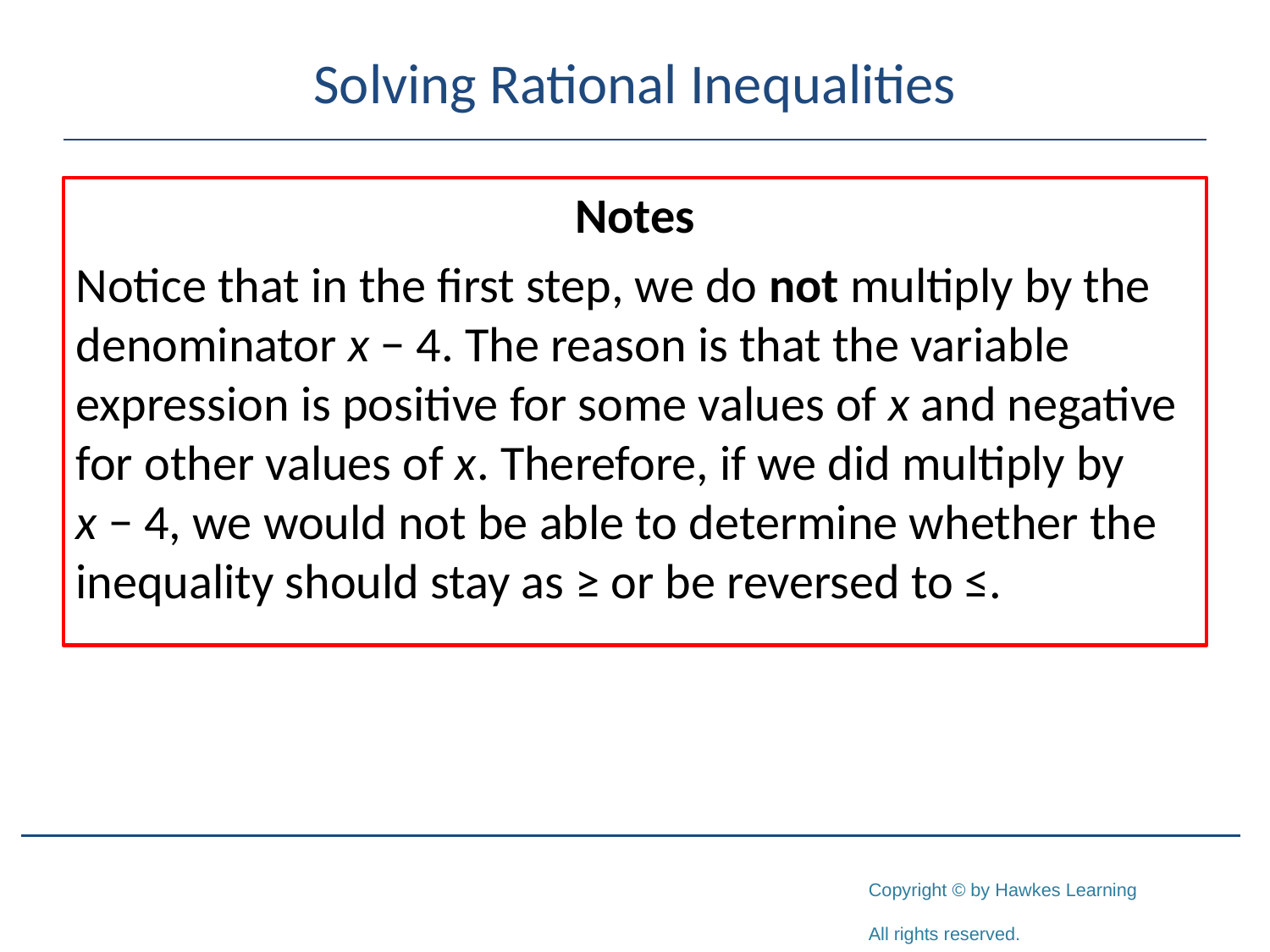

# Solving Rational Inequalities
Notes
Notice that in the first step, we do not multiply by the denominator x − 4. The reason is that the variable expression is positive for some values of x and negative for other values of x. Therefore, if we did multiply by     x − 4, we would not be able to determine whether the inequality should stay as ≥ or be reversed to ≤.